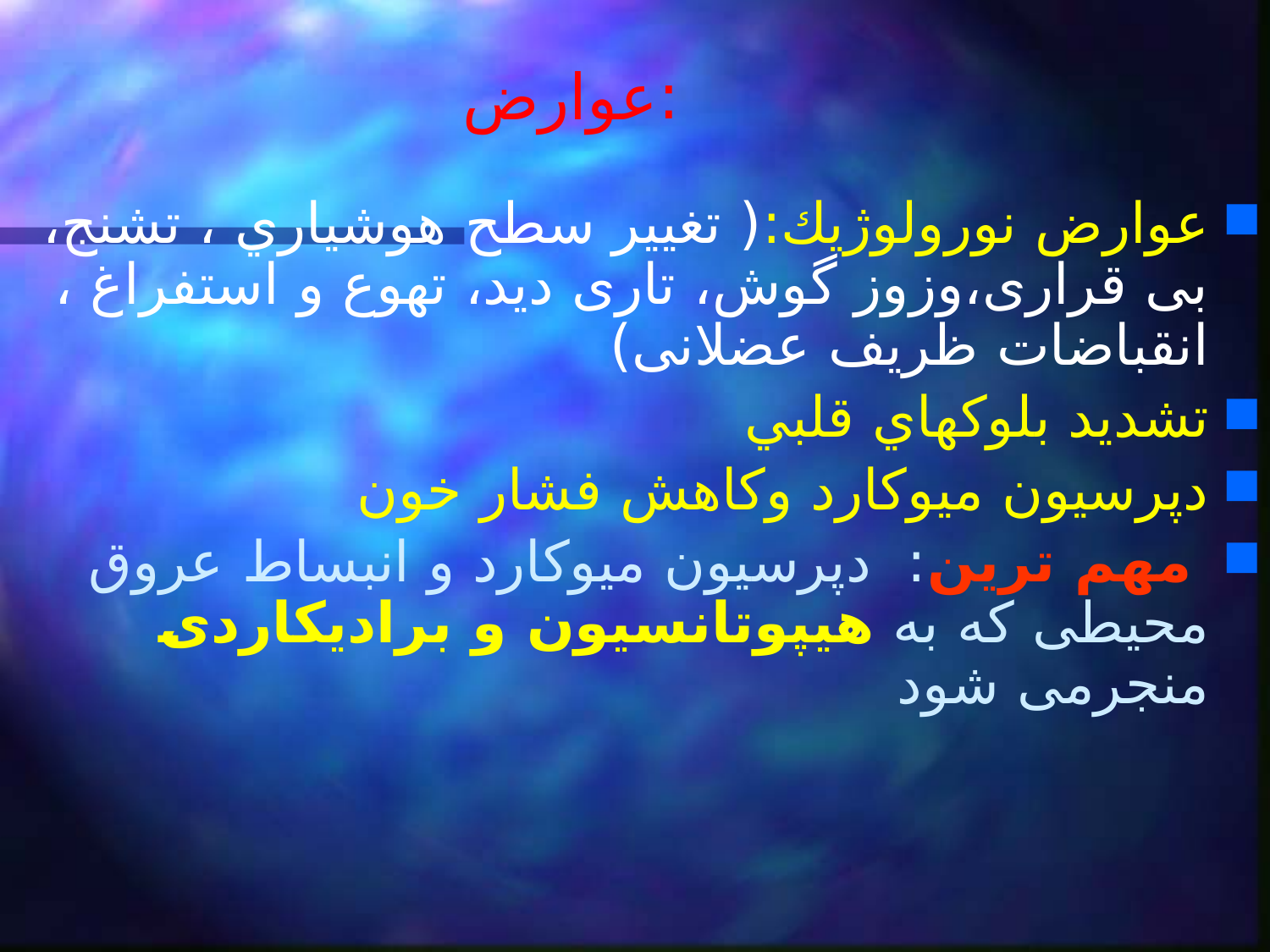

# عوارض:
عوارض نورولوژيك:( تغيير سطح هوشياري ، تشنج، بی قراری،وزوز گوش، تاری دید، تهوع و استفراغ ، انقباضات ظریف عضلانی)
تشديد بلوكهاي قلبي
دپرسيون ميوكارد وكاهش فشار خون
 مهم ترین:  دپرسیون میوکارد و انبساط عروق محیطی که به هيپوتانسیون و برادیکاردی منجرمی شود